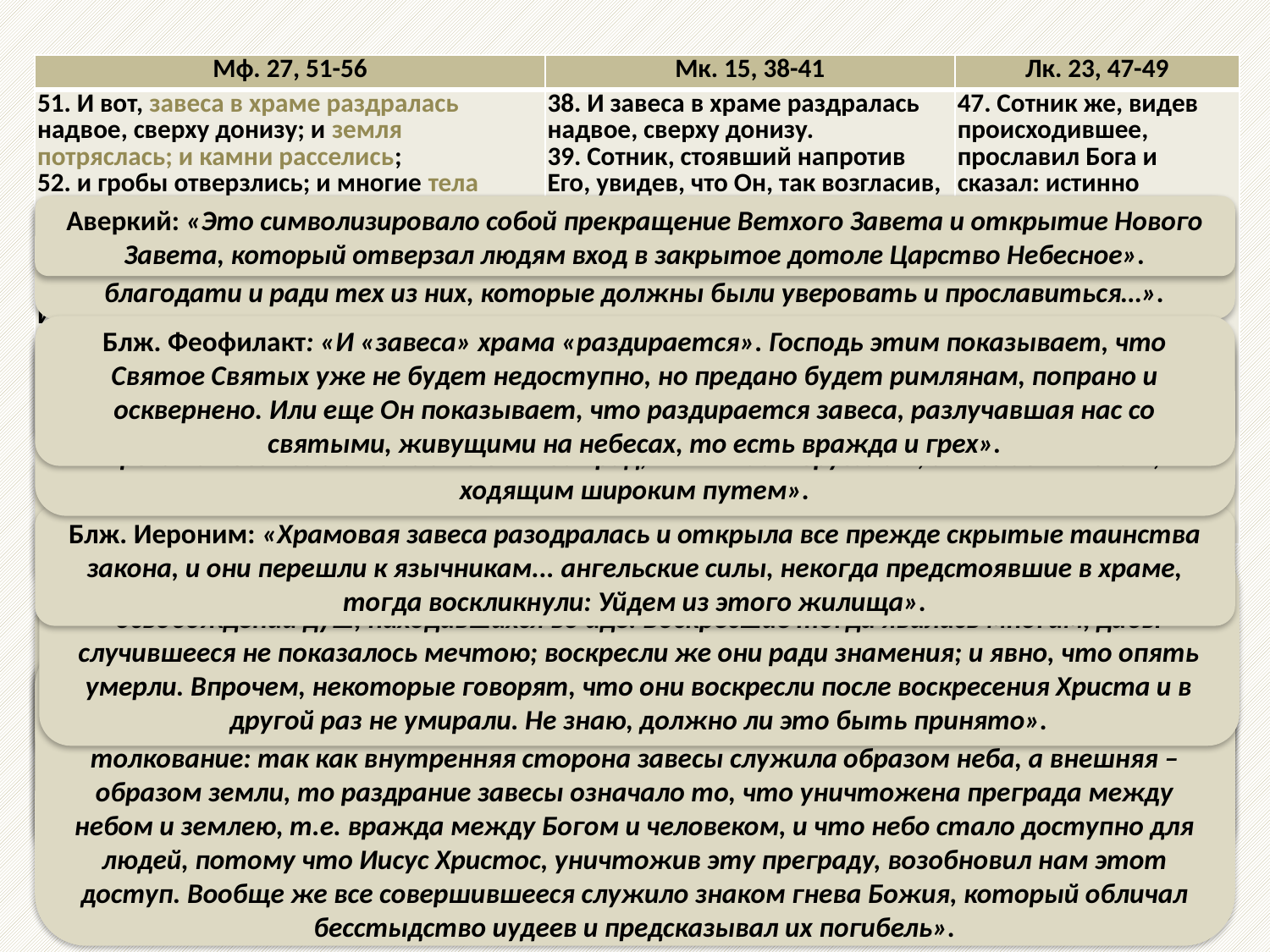

| Мф. 27, 51-56 | Мк. 15, 38-41 | Лк. 23, 47-49 |
| --- | --- | --- |
| 51. И вот, завеса в храме раздралась надвое, сверху донизу; и земля потряслась; и камни расселись; 52. и гробы отверзлись; и многие тела усопших святых воскресли 53. и, выйдя из гробов по воскресении Его, вошли во святый град и явились многим. 54. Сотник же и те, которые с ним стерегли Иисуса, видя землетрясение и все бывшее, устрашились весьма и говорили: воистину Он был Сын Божий. 55. Там были также и смотрели издали многие женщины, которые следовали за Иисусом из Галилеи, служа Ему; 56. между ними были Мария Магдалина и Мария, мать Иакова и Иосии, и мать сыновей Зеведеевых. | 38. И завеса в храме раздралась надвое, сверху донизу. 39. Сотник, стоявший напротив Его, увидев, что Он, так возгласив, испустил дух, сказал: истинно Человек Сей был Сын Божий. 40. Были тут и женщины, которые смотрели издали: между ними была и Мария Магдалина, и Мария, мать Иакова меньшего и Иосии, и Саломия, 41. которые и тогда, как Он был в Галилее, следовали за Ним и служили Ему, и другие многие, вместе с Ним пришедшие в Иерусалим. | 47. Сотник же, видев происходившее, прославил Бога и сказал: истинно человек этот был праведник. 48. И весь народ, сшедшийся на сие зрелище, видя происходившее, возвращался, бия себя в грудь. 49. Все же, знавшие Его, и женщины, следовавшие за Ним из Галилеи, стояли вдали и смотрели на это. |
Зигабен: «Землетрясением и расселинами в камнях Иисус Христос показал, что Он мог бы Своих противников погребсти и зарыть в земле, но не пожелал этого сделать по Своей благодати и ради тех из них, которые должны были уверовать и прославиться…».
Аверкий: «Это символизировало собой прекращение Ветхого Завета и открытие Нового Завета, который отверзал людям вход в закрытое дотоле Царство Небесное».
Блж. Феофилакт: «И «завеса» храма «раздирается». Господь этим показывает, что Святое Святых уже не будет недоступно, но предано будет римлянам, попрано и осквернено. Или еще Он показывает, что раздирается завеса, разлучавшая нас со святыми, живущими на небесах, то есть вражда и грех».
Блж. Феофилакт: «Стихии тогда поколебались, свидетельствуя, что Страждущий есть Творец, показывая вместе с тем и то, что наступит изменение в делах. И камни, то есть каменные сердца язычников, расторглись и приняли семя истины, и умерщвленные грехами восстали и вошли во святой град, в вышний Иерусалим, и явились многим, ходящим широким путем».
Прп. Иустин (Попович): «тела усопших святых восстают из гробов для свидетельства: что смертью Богочеловека смерть побеждена, царство смерти и греха уничтожено. И еще: что смерть не в состоянии уничтожить человеческое существо».
Блж. Феофилакт: «Язычник-сотник вследствие знамений верует вместе с бывшими при нем; иудеи же, слушавшие закон и пророков, остаются неверующими: таково злочестие! Сотник этот впоследствии сделался мучеником за Христа». Мученик Лонгин (память 16 октября).
Блж. Иероним: «Храмовая завеса разодралась и открыла все прежде скрытые таинства закона, и они перешли к язычникам... ангельские силы, некогда предстоявшие в храме, тогда воскликнули: Уйдем из этого жилища».
Блж. Феофилакт: «воскресение мертвых, случившееся при кресте Господа, давало знать об освобождении душ, находившихся во аде. Воскресшие тогда явились многим, дабы случившееся не показалось мечтою; воскресли же они ради знамения; и явно, что опять умерли. Впрочем, некоторые говорят, что они воскресли после воскресения Христа и в другой раз не умирали. Не знаю, должно ли это быть принято».
Блж. Иероним: «Эти великие знамения совершились, чтобы и земля, и небо, и все прочее показало распятие Господа Своего. А мне кажется, что землетрясение и прочее являются образами верующих, которые первоначально были подобны гробам мертвых, а после, оставив прежние пороки заблуждений и смягчив жестокосердие, признали Его Спасителем».
Зигабен: «Раздранием завесы Бог показал, что от храма отступила Божественная благодать и что внутреннее его, т.е. Святое Святых сделается для всех доступным и видимым, что и исполнилось впоследствии при нашествии римлян. Самое же лучшее толкование: так как внутренняя сторона завесы служила образом неба, а внешняя – образом земли, то раздрание завесы означало то, что уничтожена преграда между небом и землею, т.е. вражда между Богом и человеком, и что небо стало доступно для людей, потому что Иисус Христос, уничтожив эту преграду, возобновил нам этот доступ. Вообще же все совершившееся служило знаком гнева Божия, который обличал бесстыдство иудеев и предсказывал их погибель».
Свт. Иоанн Златоуст: «На эти события взирают жены, особенно сострадательные и сетующие. Смотри каково их усердие! Они следовали за Ним, чтобы прислуживать Ему, и не отлучались от Него даже среди опасностей. Потому они и видели все: видели, как Он возопил, как испустил дух, как камни расселись, и все прочее. И они первые видят Иисуса, этот, столь презираемый, пол первый наслаждается созерцанием благ. В этом особенно видно их и мужество. Ученики убежали, а эти жены присутствовали».
Блж. Феофилакт: «Раздираемая завеса означала, говорят, упразднение буквы законной, а также то, что раскроется все законное, что прежде закрывалось буквою, как некою завесою, - и все, прежде неясное и загадочное, станет ясным теперь, исполнившись на Христе. Можно и то сказать, что как был обычай у иудеев в случае богохульства раздирать одежды, так теперь и храм Божий, как бы скорбя о смерти Бога, разорвал одежду свою, завесу».